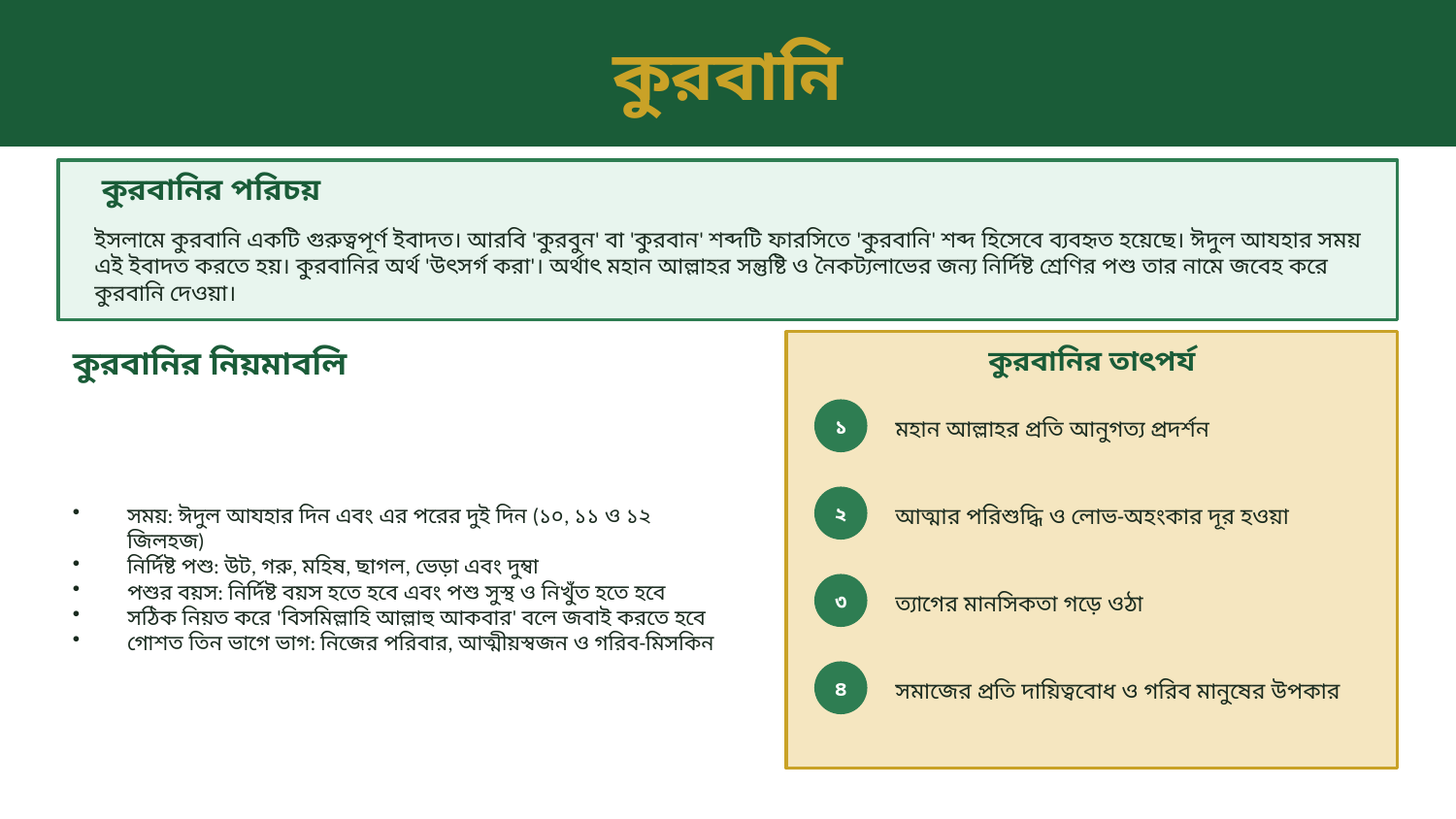

কুরবানি

কুরবানির পরিচয়
ইসলামে কুরবানি একটি গুরুত্বপূর্ণ ইবাদত। আরবি 'কুরবুন' বা 'কুরবান' শব্দটি ফারসিতে 'কুরবানি' শব্দ হিসেবে ব্যবহৃত হয়েছে। ঈদুল আযহার সময় এই ইবাদত করতে হয়। কুরবানির অর্থ 'উৎসর্গ করা'। অর্থাৎ মহান আল্লাহর সন্তুষ্টি ও নৈকট্যলাভের জন্য নির্দিষ্ট শ্রেণির পশু তার নামে জবেহ করে কুরবানি দেওয়া।

কুরবানির তাৎপর্য
কুরবানির নিয়মাবলি
সময়: ঈদুল আযহার দিন এবং এর পরের দুই দিন (১০, ১১ ও ১২ জিলহজ)
নির্দিষ্ট পশু: উট, গরু, মহিষ, ছাগল, ভেড়া এবং দুম্বা
পশুর বয়স: নির্দিষ্ট বয়স হতে হবে এবং পশু সুস্থ ও নিখুঁত হতে হবে
সঠিক নিয়ত করে 'বিসমিল্লাহি আল্লাহু আকবার' বলে জবাই করতে হবে
গোশত তিন ভাগে ভাগ: নিজের পরিবার, আত্মীয়স্বজন ও গরিব-মিসকিন

১
মহান আল্লাহর প্রতি আনুগত্য প্রদর্শন

২
আত্মার পরিশুদ্ধি ও লোভ-অহংকার দূর হওয়া

৩
ত্যাগের মানসিকতা গড়ে ওঠা

৪
সমাজের প্রতি দায়িত্ববোধ ও গরিব মানুষের উপকার